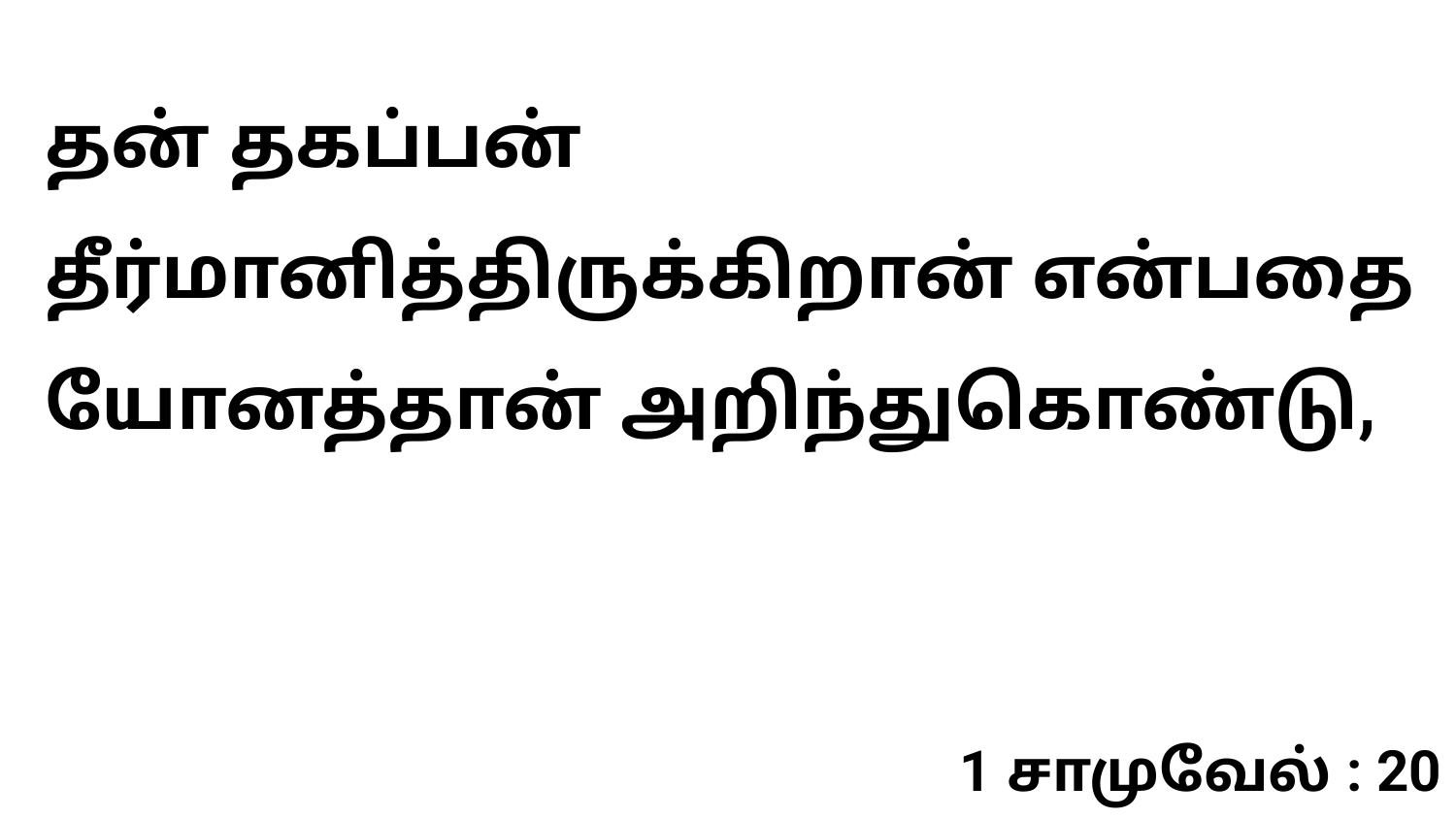

தன் தகப்பன் தீர்மானித்திருக்கிறான் என்பதை யோனத்தான் அறிந்துகொண்டு,
1 சாமுவேல் : 20